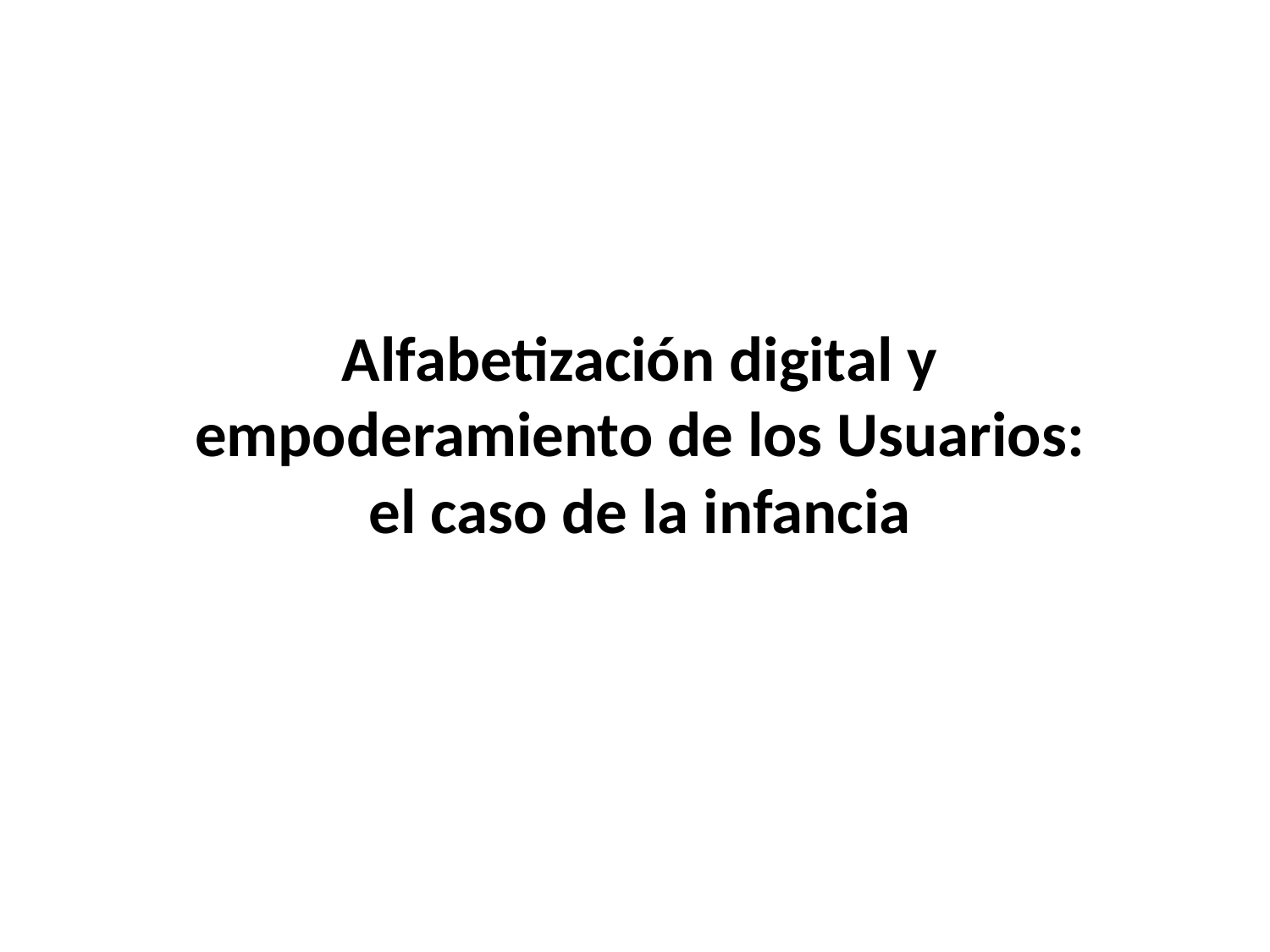

Alfabetización digital y empoderamiento de los Usuarios:
el caso de la infancia